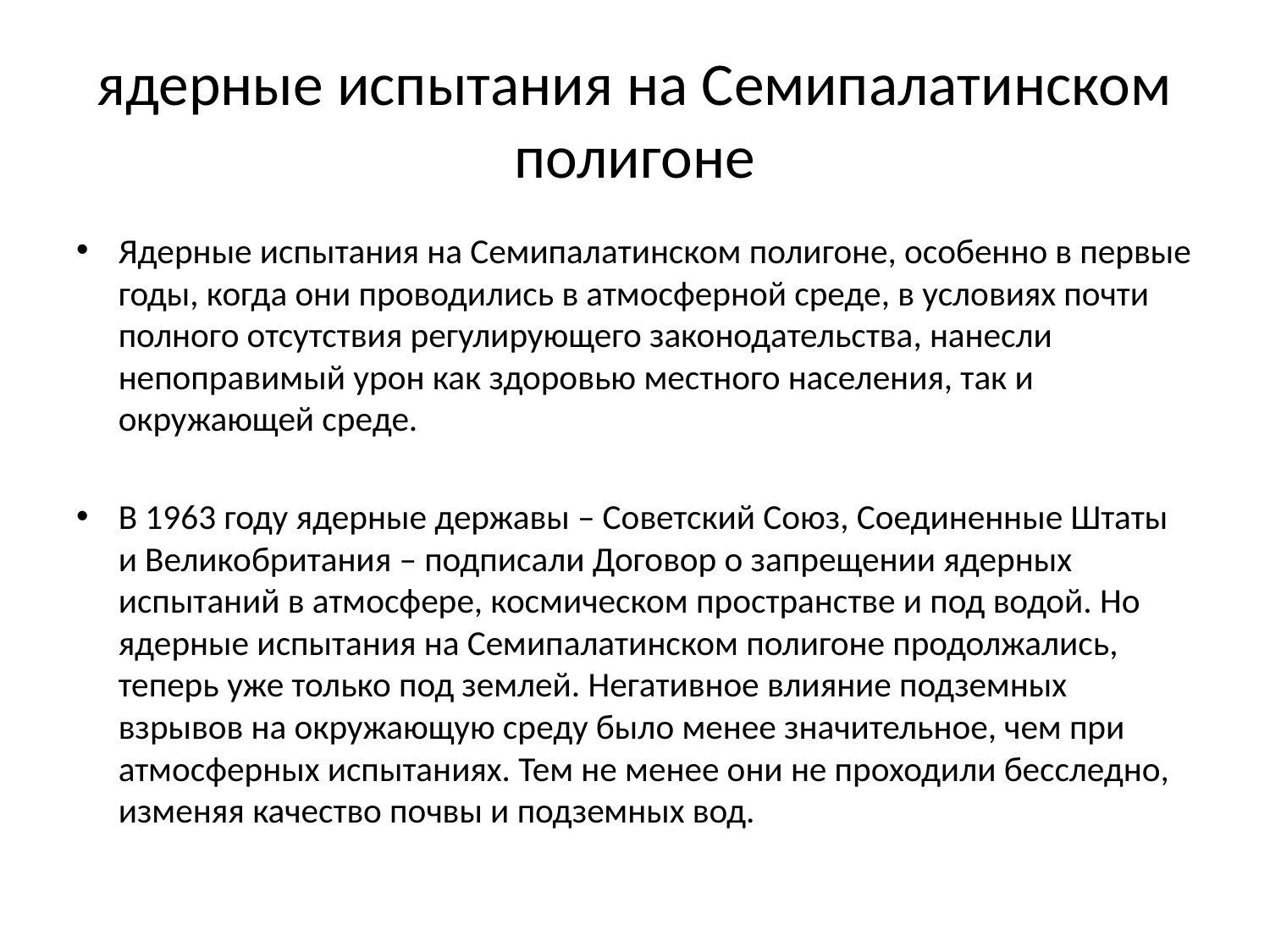

# ядерные испытания на Семипалатинском полигоне
Ядерные испытания на Семипалатинском полигоне, особенно в первые годы, когда они проводились в атмосферной среде, в условиях почти полного отсутствия регулирующего законодательства, нанесли непоправимый урон как здоровью местного населения, так и окружающей среде.

В 1963 году ядерные державы – Советский Союз, Соединенные Штаты и Великобритания – подписали Договор о запрещении ядерных испытаний в атмосфере, космическом пространстве и под водой. Но ядерные испытания на Семипалатинском полигоне продолжались, теперь уже только под землей. Негативное влияние подземных взрывов на окружающую среду было менее значительное, чем при атмосферных испытаниях. Тем не менее они не проходили бесследно, изменяя качество почвы и подземных вод.